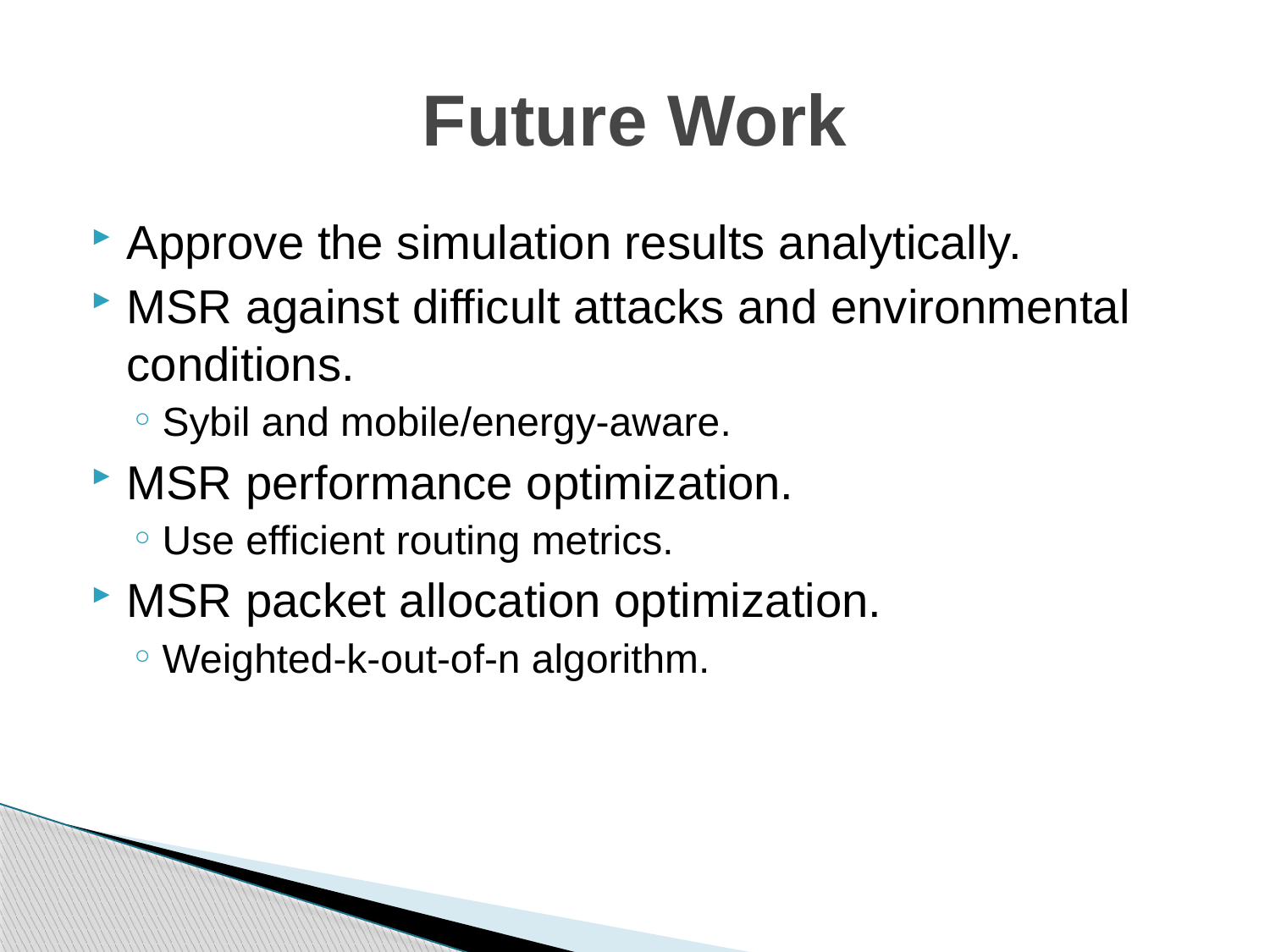

# Future Work
Approve the simulation results analytically.
MSR against difficult attacks and environmental conditions.
Sybil and mobile/energy-aware.
MSR performance optimization.
Use efficient routing metrics.
MSR packet allocation optimization.
Weighted-k-out-of-n algorithm.
42